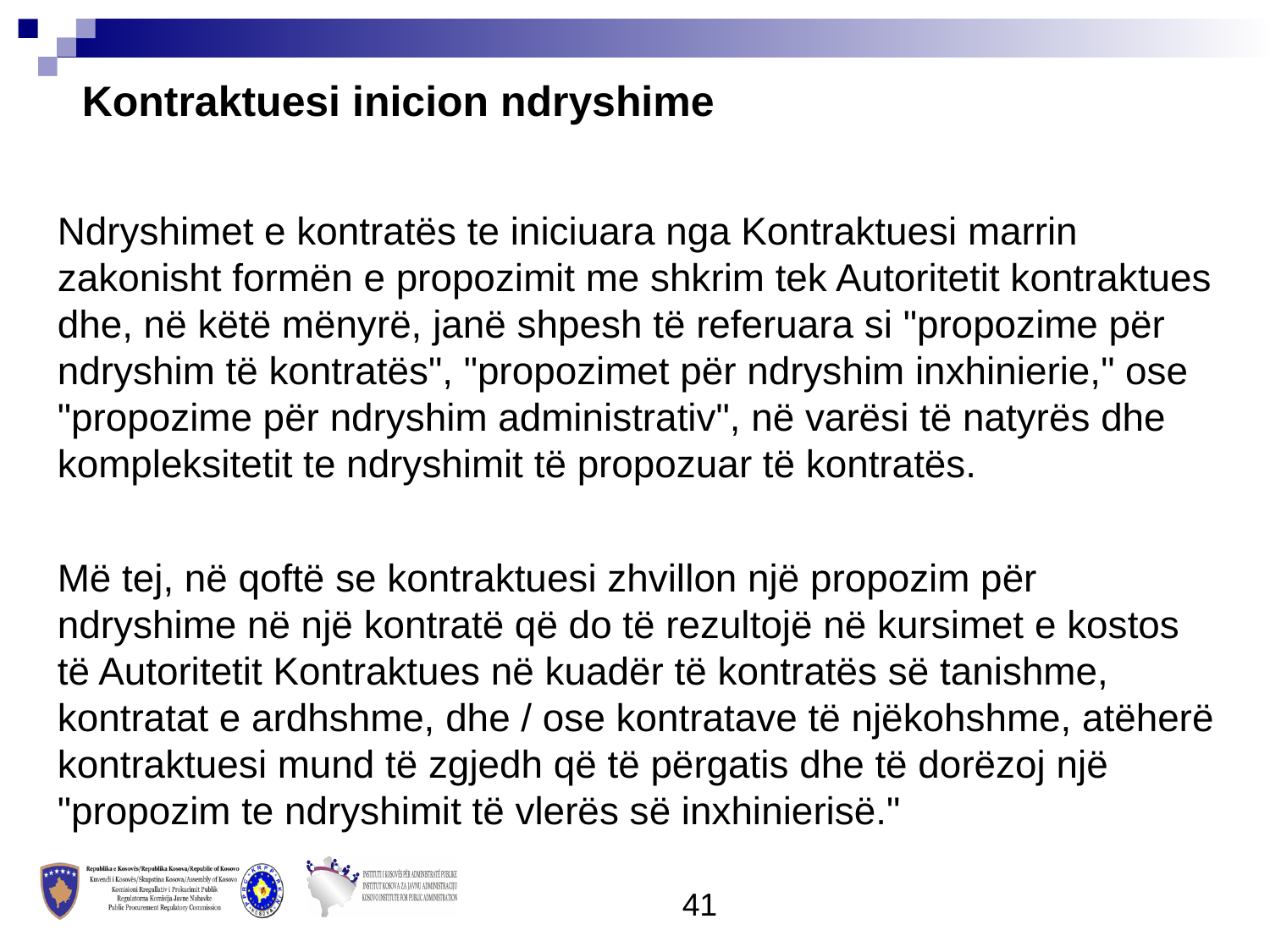

Kontraktuesi inicion ndryshime

Ndryshimet e kontratës te iniciuara nga Kontraktuesi marrin zakonisht formën e propozimit me shkrim tek Autoritetit kontraktues dhe, në këtë mënyrë, janë shpesh të referuara si "propozime për ndryshim të kontratës", "propozimet për ndryshim inxhinierie," ose "propozime për ndryshim administrativ", në varësi të natyrës dhe kompleksitetit te ndryshimit të propozuar të kontratës.

Më tej, në qoftë se kontraktuesi zhvillon një propozim për ndryshime në një kontratë që do të rezultojë në kursimet e kostos të Autoritetit Kontraktues në kuadër të kontratës së tanishme, kontratat e ardhshme, dhe / ose kontratave të njëkohshme, atëherë kontraktuesi mund të zgjedh që të përgatis dhe të dorëzoj një "propozim te ndryshimit të vlerës së inxhinierisë."